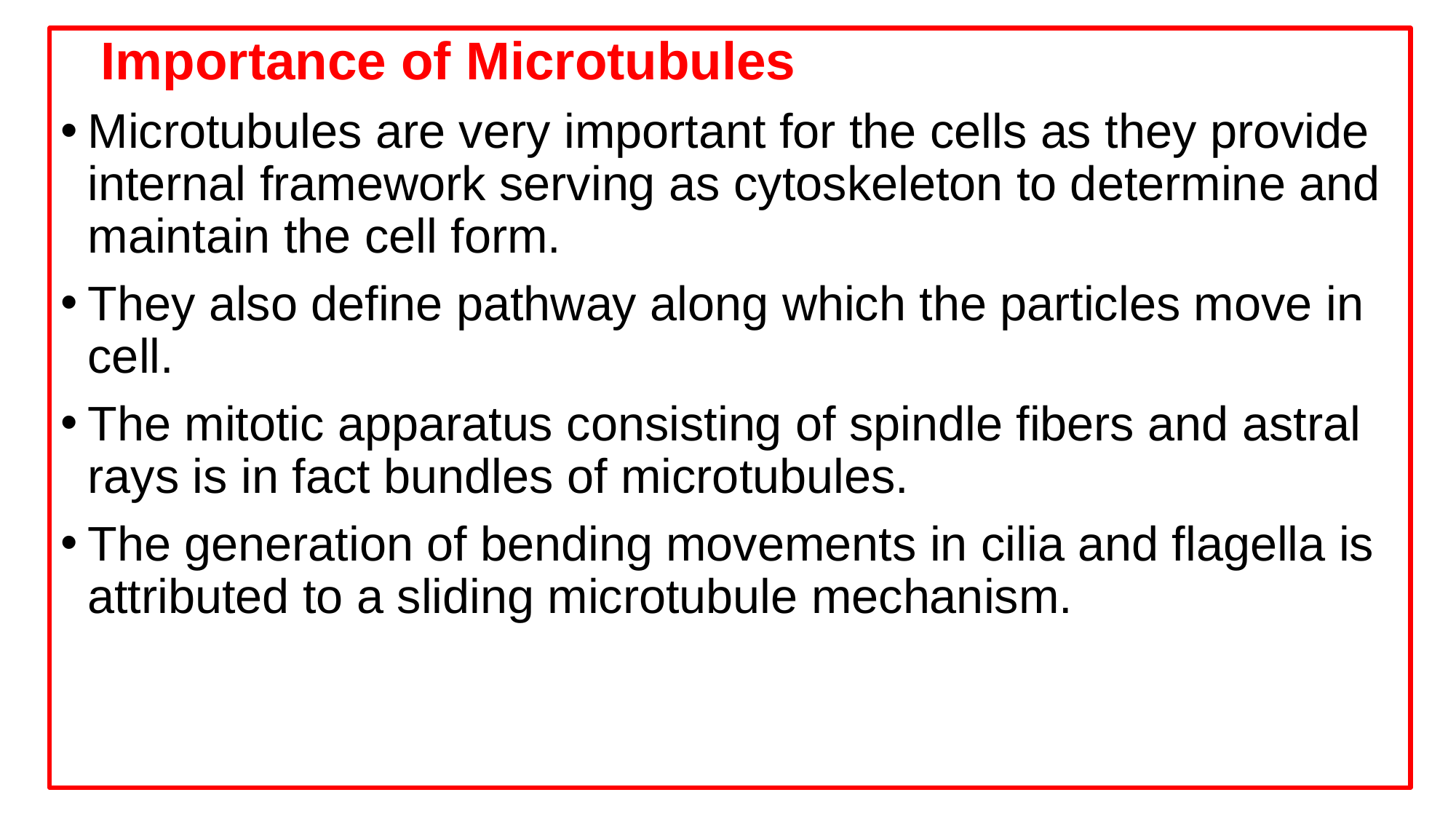

Importance of Microtubules
Microtubules are very important for the cells as they provide internal framework serving as cytoskeleton to determine and maintain the cell form.
They also define pathway along which the particles move in cell.
The mitotic apparatus consisting of spindle fibers and astral rays is in fact bundles of microtubules.
The generation of bending movements in cilia and flagella is attributed to a sliding microtubule mechanism.